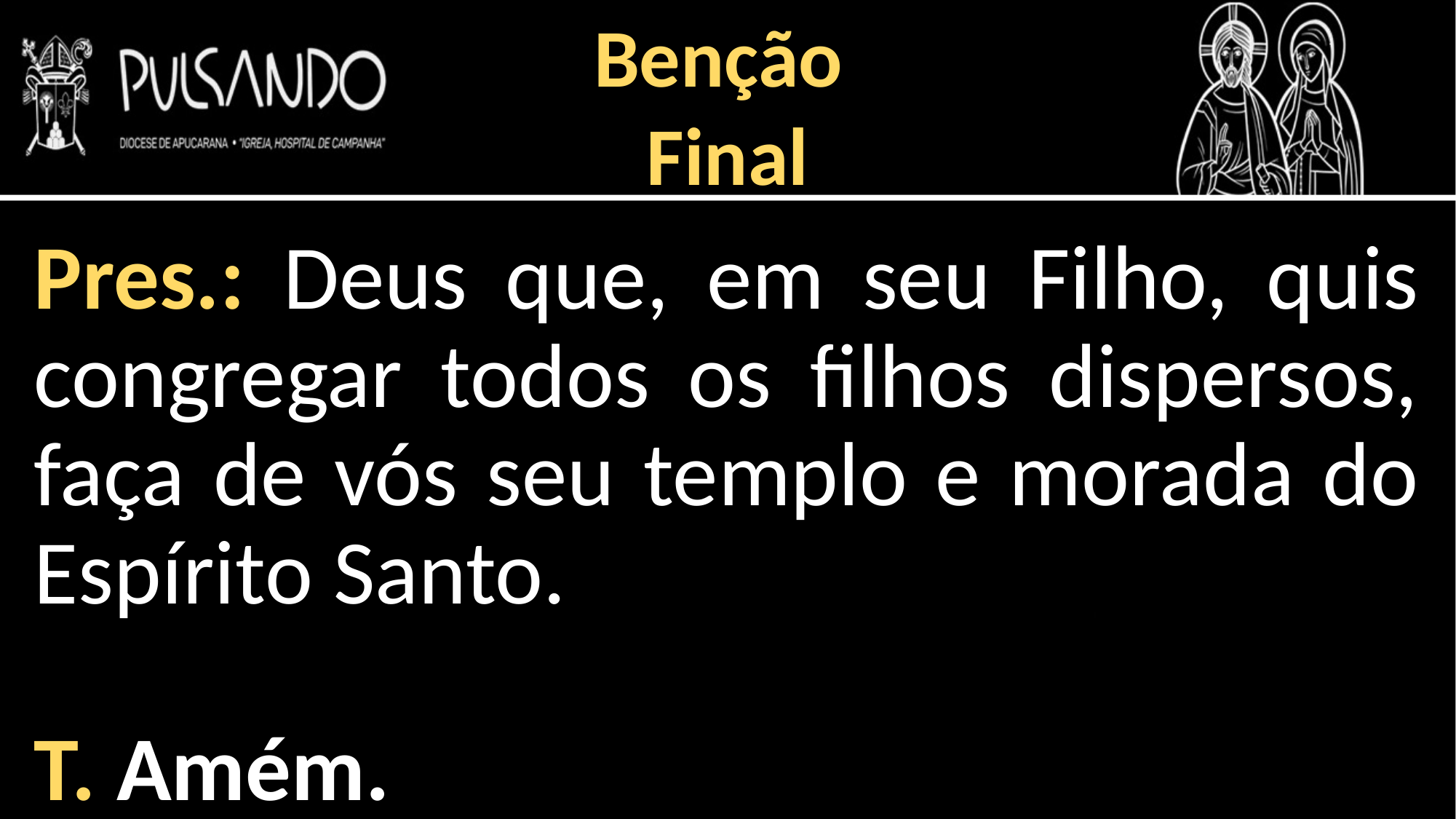

Benção
Final
Pres.: Deus que, em seu Filho, quis congregar todos os filhos dispersos, faça de vós seu templo e morada do Espírito Santo.

T. Amém.